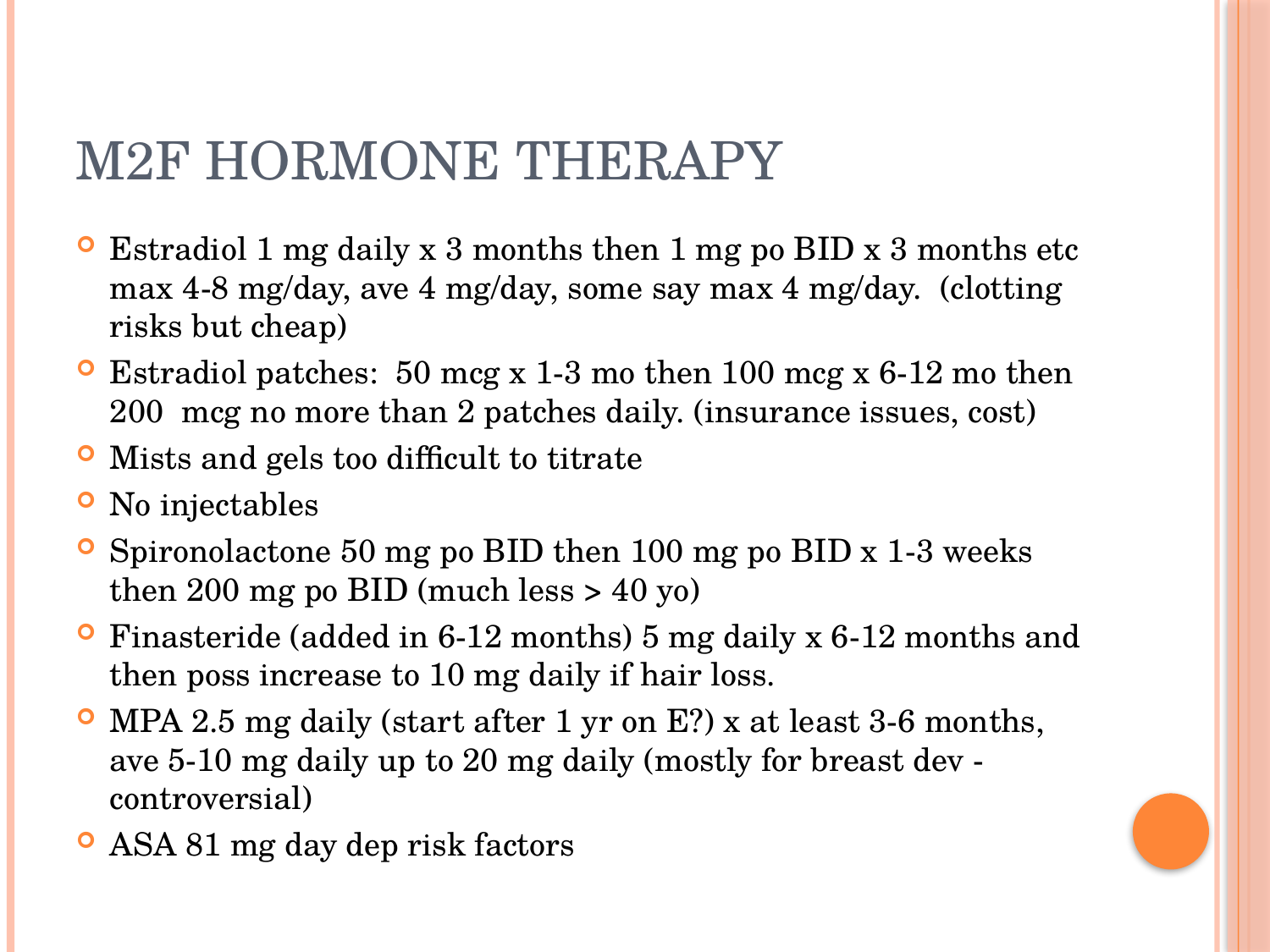

# M2F Hormone therapy
Estradiol 1 mg daily x 3 months then 1 mg po BID x 3 months etc max 4-8 mg/day, ave 4 mg/day, some say max 4 mg/day.  (clotting risks but cheap)
Estradiol patches:  50 mcg x 1-3 mo then 100 mcg x 6-12 mo then 200  mcg no more than 2 patches daily. (insurance issues, cost)
Mists and gels too difficult to titrate
No injectables
Spironolactone 50 mg po BID then 100 mg po BID x 1-3 weeks then 200 mg po BID (much less > 40 yo)
Finasteride (added in 6-12 months) 5 mg daily x 6-12 months and then poss increase to 10 mg daily if hair loss.
MPA 2.5 mg daily (start after 1 yr on E?) x at least 3-6 months, ave 5-10 mg daily up to 20 mg daily (mostly for breast dev - controversial)
ASA 81 mg day dep risk factors